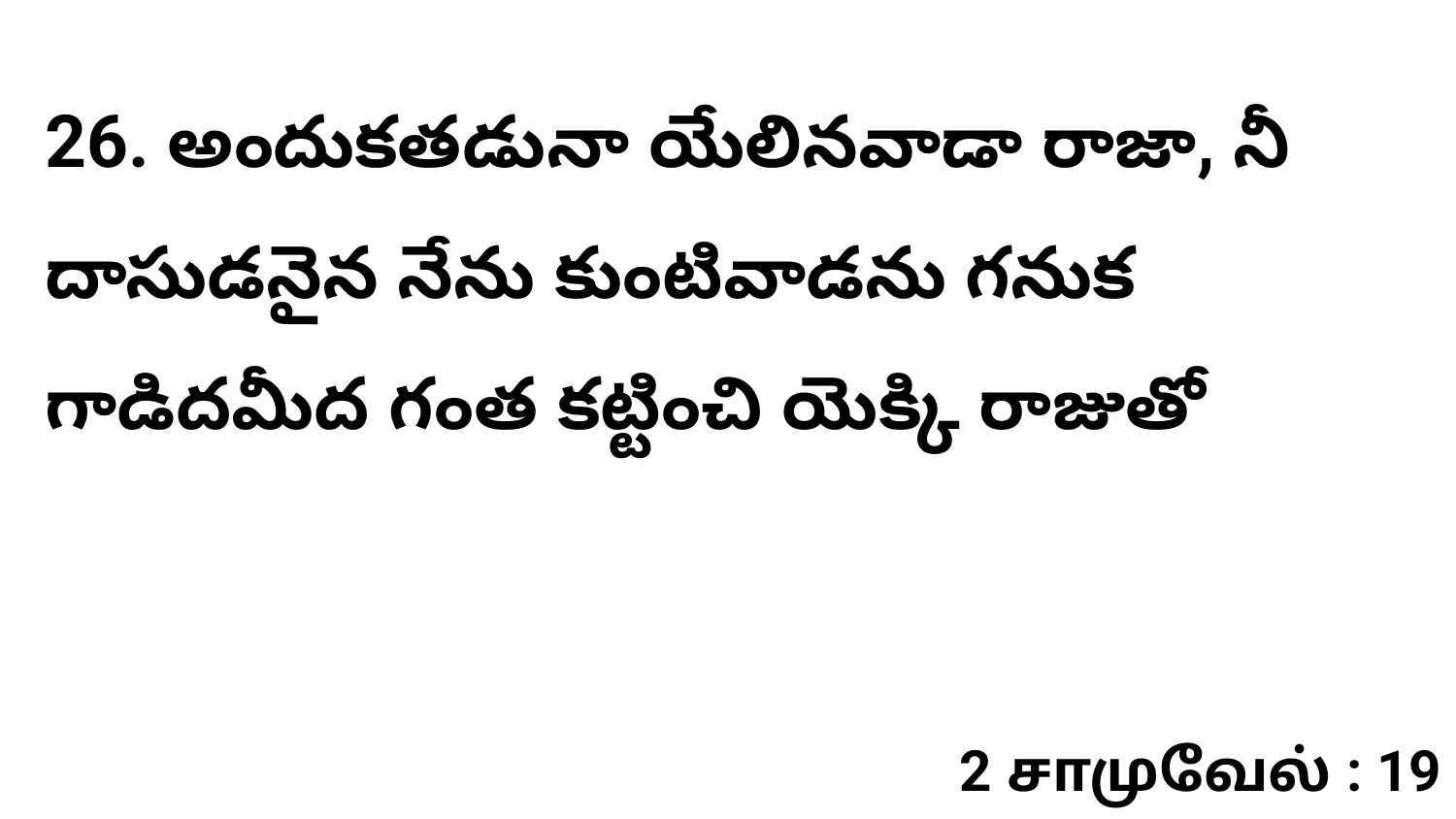

26. అందుకతడునా యేలినవాడా రాజా, నీ దాసుడనైన నేను కుంటివాడను గనుక గాడిదమీద గంత కట్టించి యెక్కి రాజుతో
2 சாமுவேல் : 19